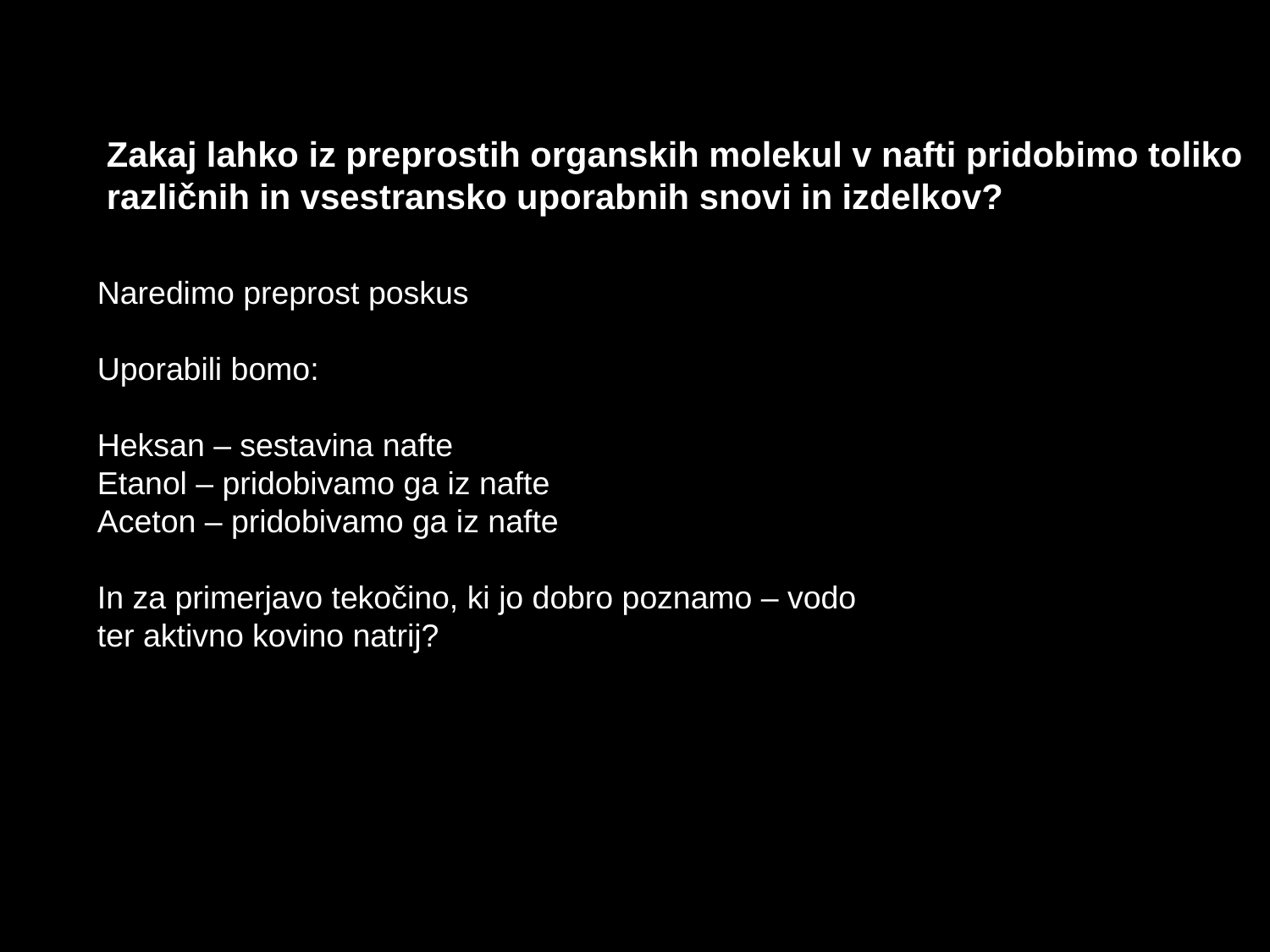

Zakaj lahko iz preprostih organskih molekul v nafti pridobimo toliko
različnih in vsestransko uporabnih snovi in izdelkov?
Naredimo preprost poskus

Uporabili bomo:

Heksan – sestavina nafte
Etanol – pridobivamo ga iz nafte
Aceton – pridobivamo ga iz nafte

In za primerjavo tekočino, ki jo dobro poznamo – vodo
ter aktivno kovino natrij?